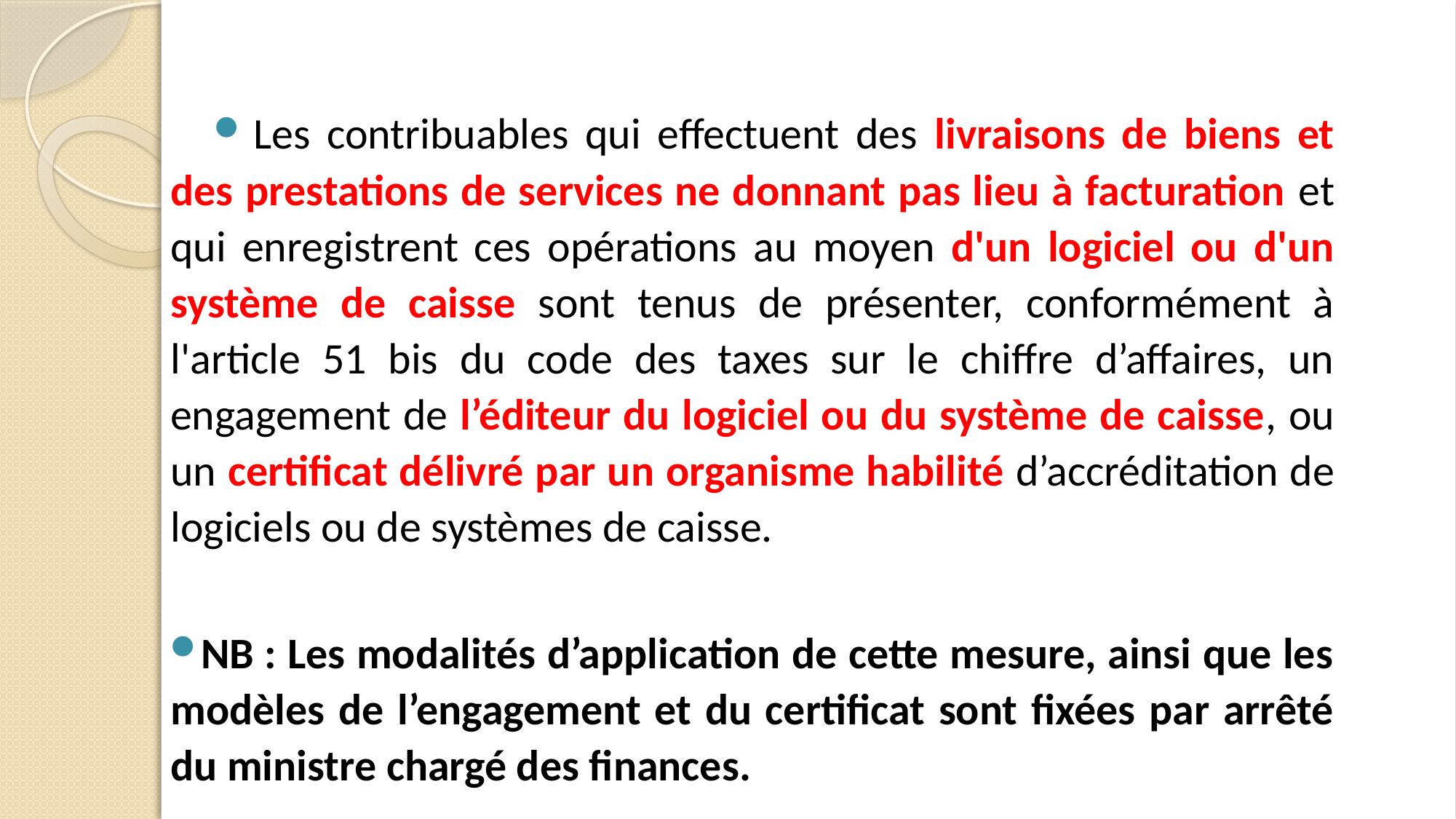

Les contribuables qui effectuent des livraisons de biens et des prestations de services ne donnant pas lieu à facturation et qui enregistrent ces opérations au moyen d'un logiciel ou d'un système de caisse sont tenus de présenter, conformément à l'article 51 bis du code des taxes sur le chiffre d’affaires, un engagement de l’éditeur du logiciel ou du système de caisse, ou un certificat délivré par un organisme habilité d’accréditation de logiciels ou de systèmes de caisse.

NB : Les modalités d’application de cette mesure, ainsi que les modèles de l’engagement et du certificat sont fixées par arrêté du ministre chargé des finances.